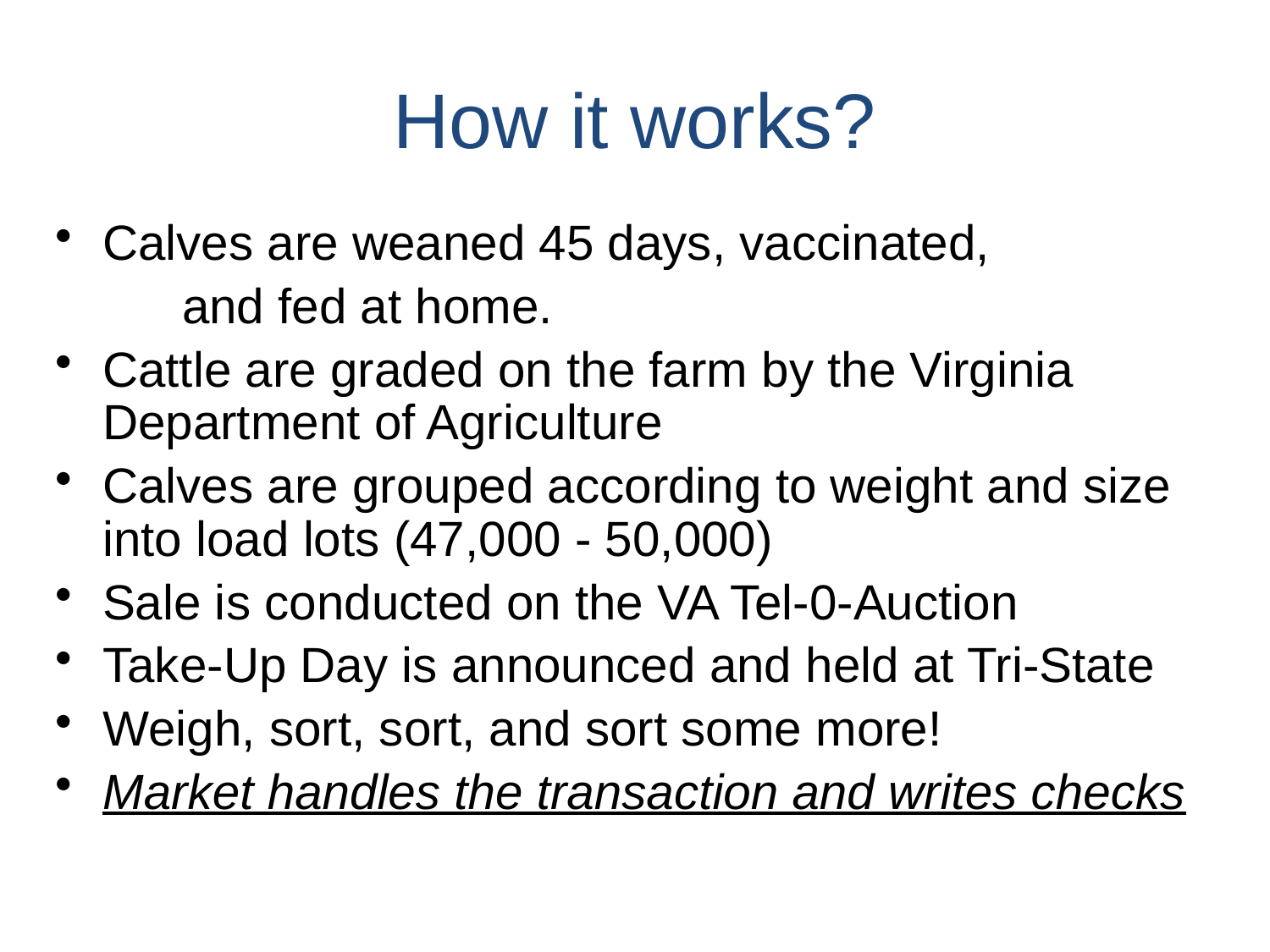

# How it works?
Calves are weaned 45 days, vaccinated,
	and fed at home.
Cattle are graded on the farm by the Virginia Department of Agriculture
Calves are grouped according to weight and size into load lots (47,000 - 50,000)
Sale is conducted on the VA Tel-0-Auction
Take-Up Day is announced and held at Tri-State
Weigh, sort, sort, and sort some more!
Market handles the transaction and writes checks